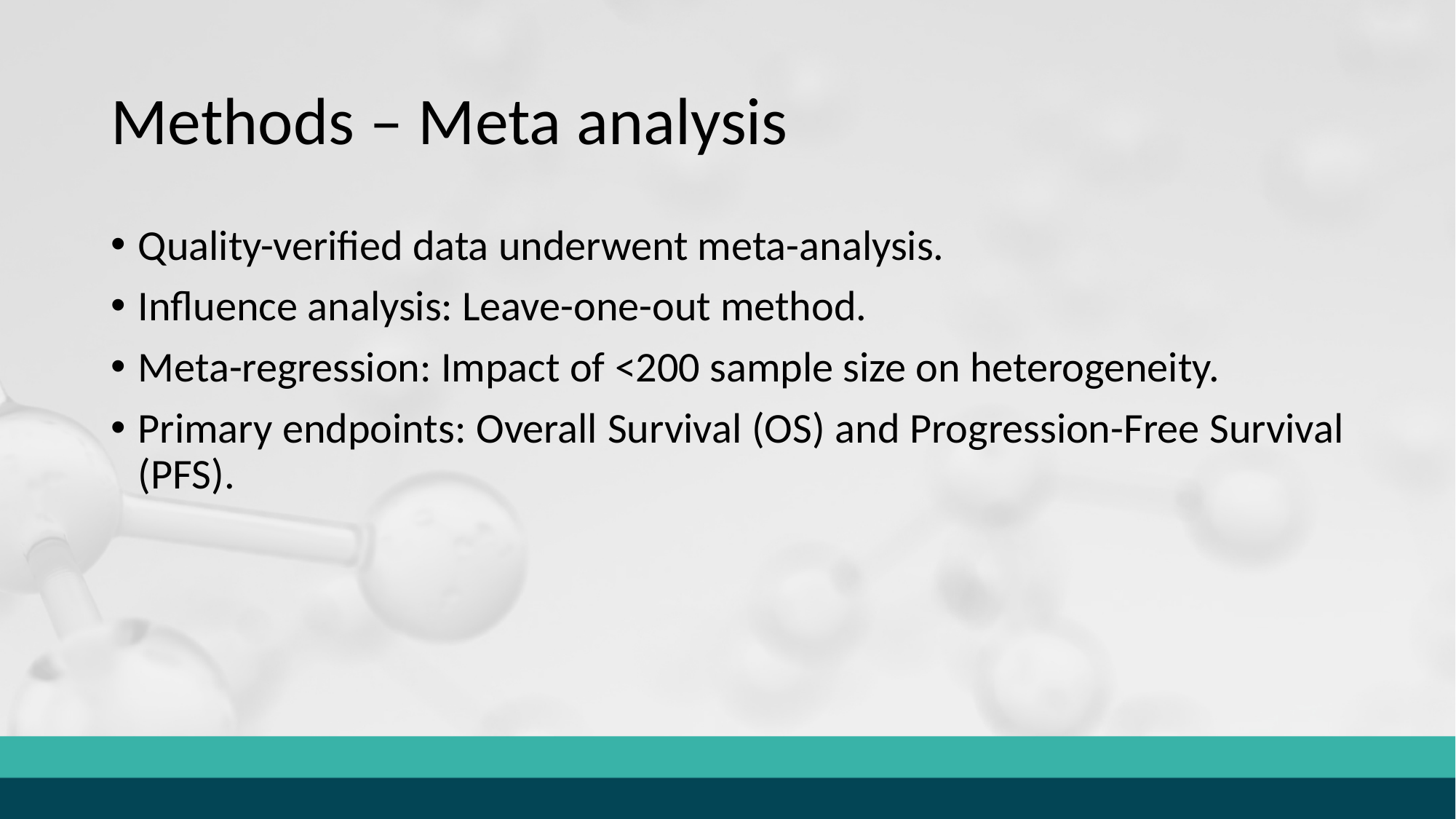

# Methods – Meta analysis
Quality-verified data underwent meta-analysis.
Influence analysis: Leave-one-out method.
Meta-regression: Impact of <200 sample size on heterogeneity.
Primary endpoints: Overall Survival (OS) and Progression-Free Survival (PFS).